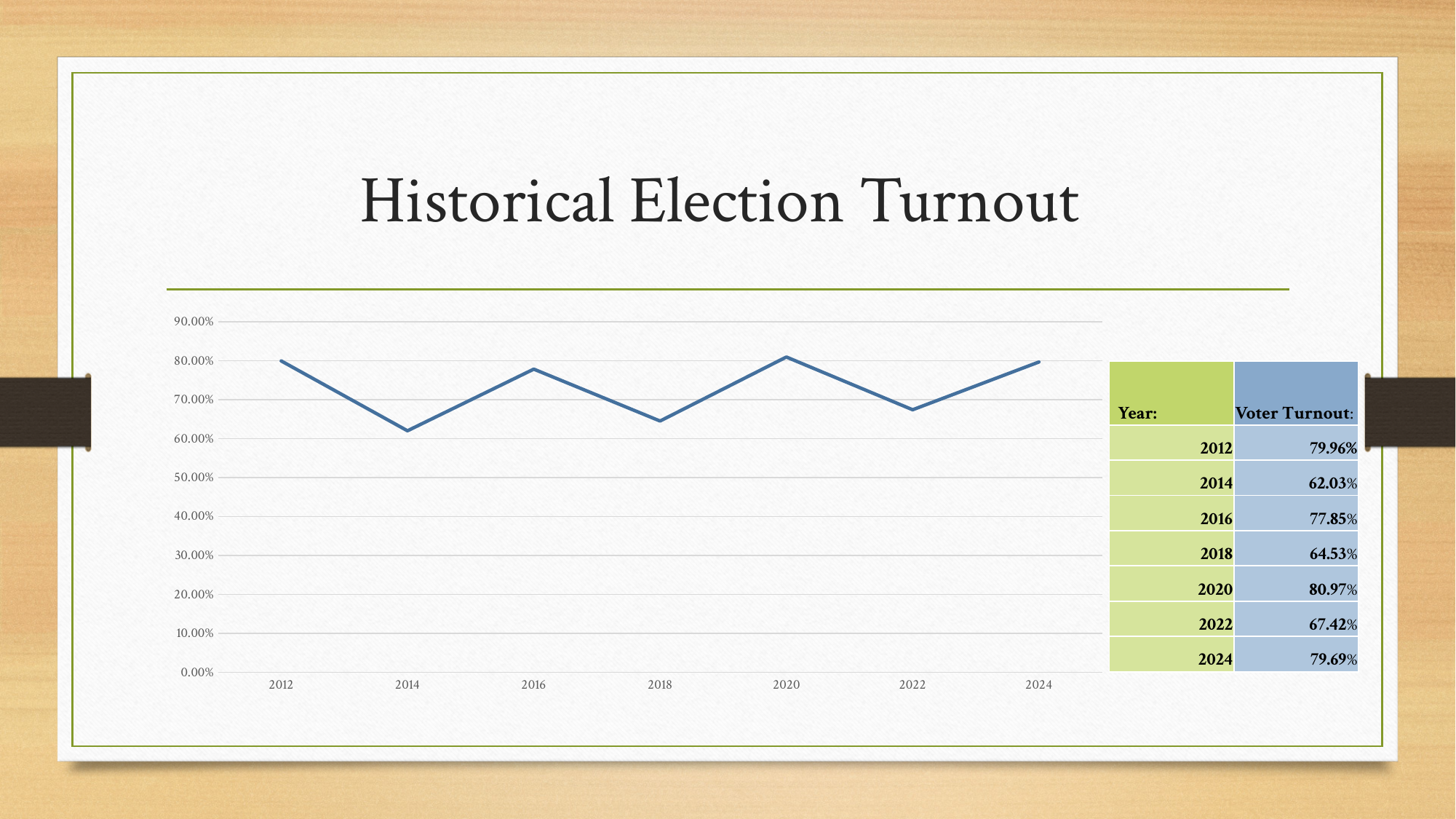

# Historical Election Turnout

### Chart

| Category | Voter Turnout: |
|---|---|
| 2012 | 0.7996 |
| 2014 | 0.6203 |
| 2016 | 0.7785 |
| 2018 | 0.6453 |
| 2020 | 0.8097 |
| 2022 | 0.6742 |
| 2024 | 0.7969 |
| Year: | Voter Turnout: |
| --- | --- |
| 2012 | 79.96% |
| 2014 | 62.03% |
| 2016 | 77.85% |
| 2018 | 64.53% |
| 2020 | 80.97% |
| 2022 | 67.42% |
| 2024 | 79.69% |